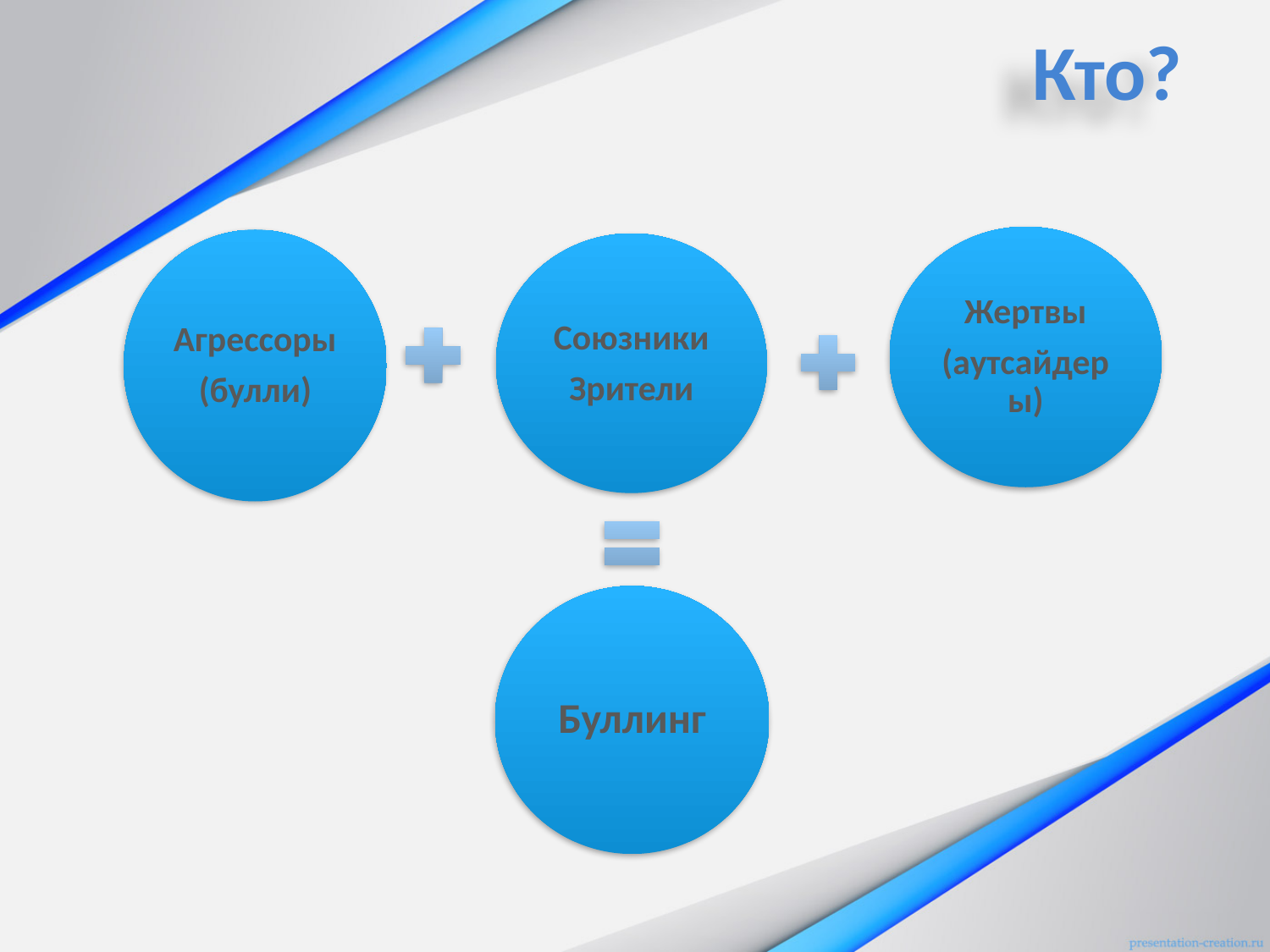

Кто?
Агрессоры
(булли)

Союзники
Зрители

Жертвы
(аутсайдеры)

Буллинг